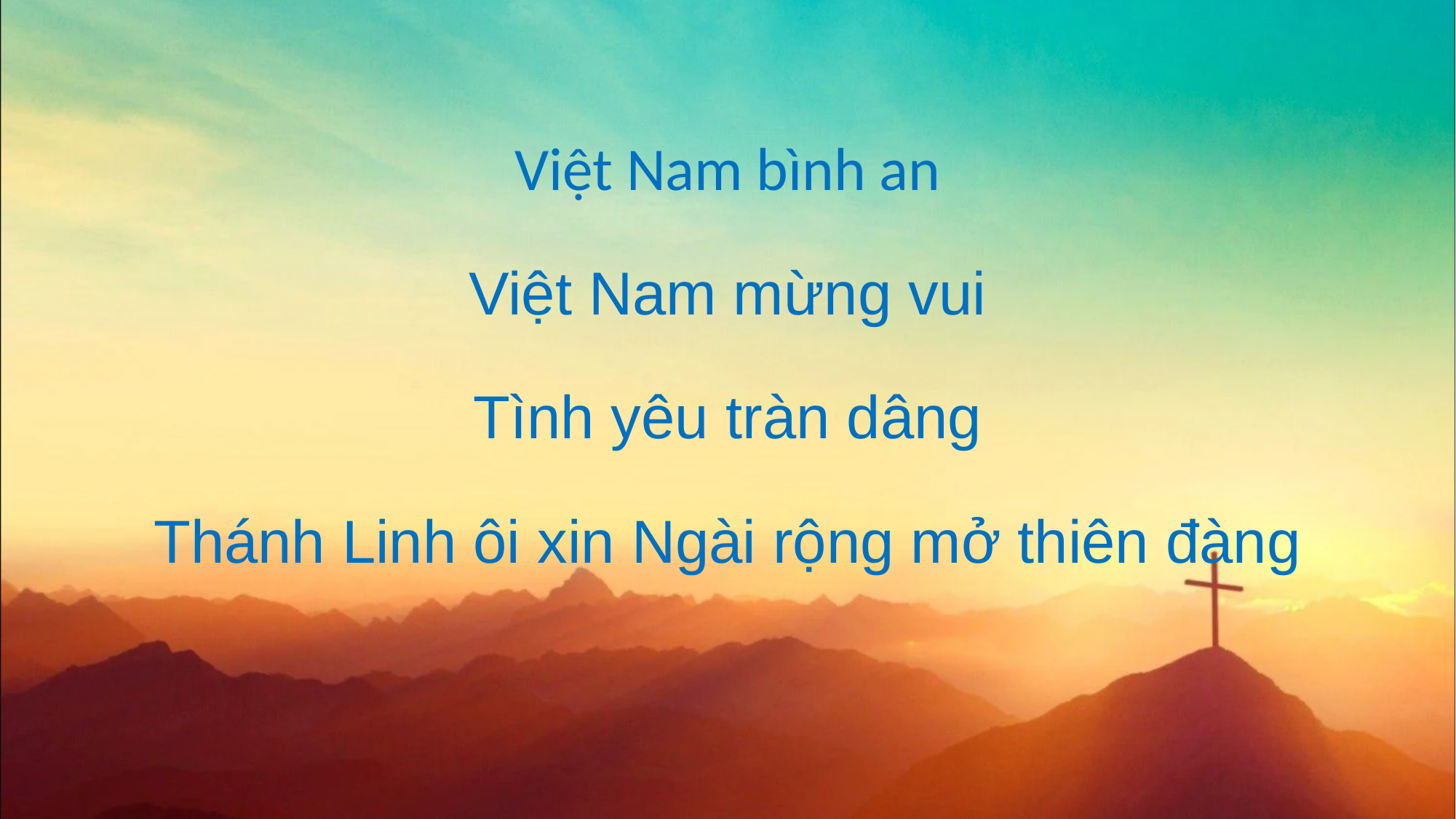

Việt Nam bình an
Việt Nam mừng vui
Tình yêu tràn dâng
Thánh Linh ôi xin Ngài rộng mở thiên đàng